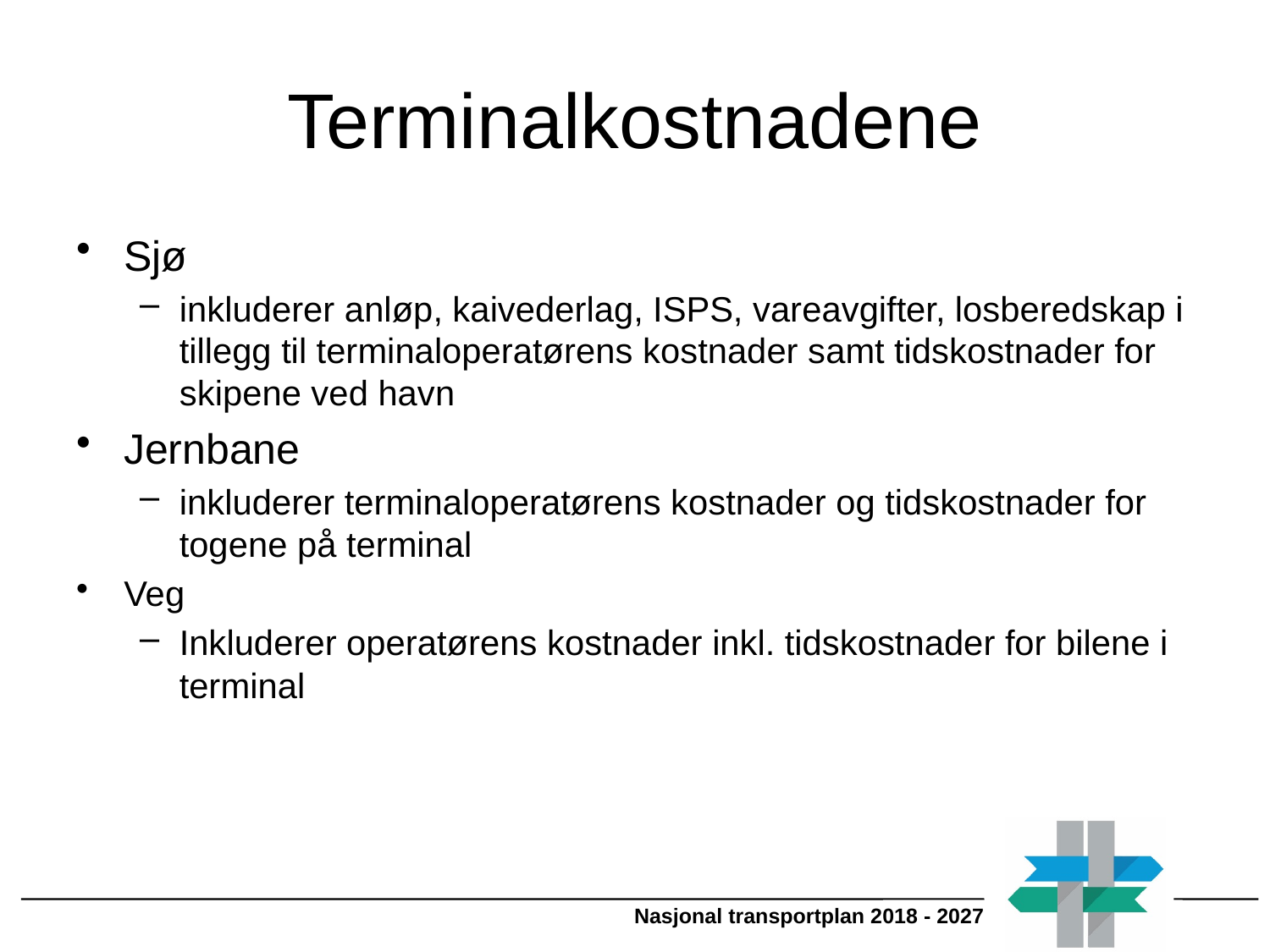

# Terminalkostnadene
Sjø
inkluderer anløp, kaivederlag, ISPS, vareavgifter, losberedskap i tillegg til terminaloperatørens kostnader samt tidskostnader for skipene ved havn
Jernbane
inkluderer terminaloperatørens kostnader og tidskostnader for togene på terminal
Veg
Inkluderer operatørens kostnader inkl. tidskostnader for bilene i terminal